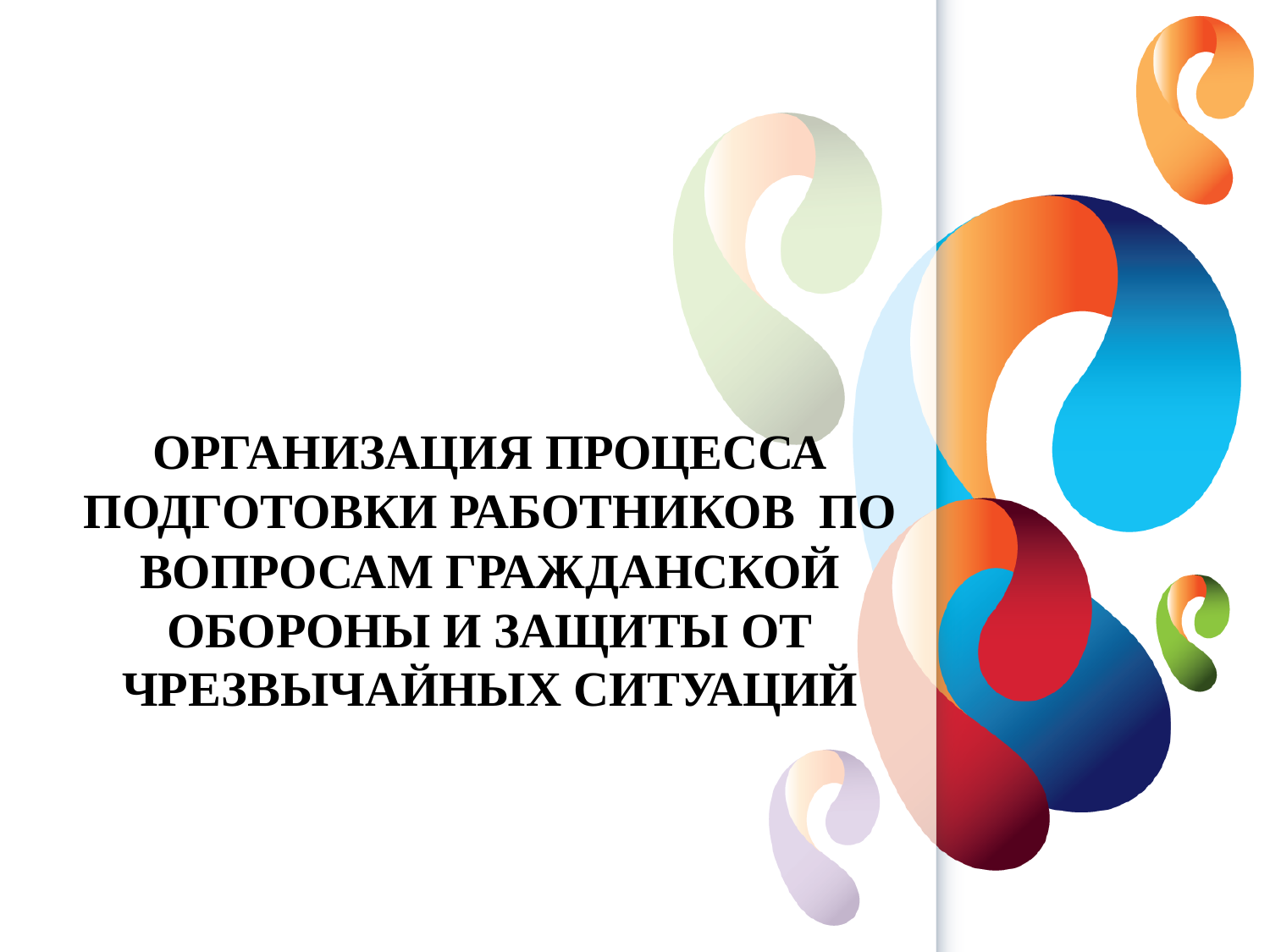

ОРГАНИЗАЦИЯ ПРОЦЕССА ПОДГОТОВКИ РАБОТНИКОВ  ПО ВОПРОСАМ ГРАЖДАНСКОЙ ОБОРОНЫ И ЗАЩИТЫ ОТ ЧРЕЗВЫЧАЙНЫХ СИТУАЦИЙ